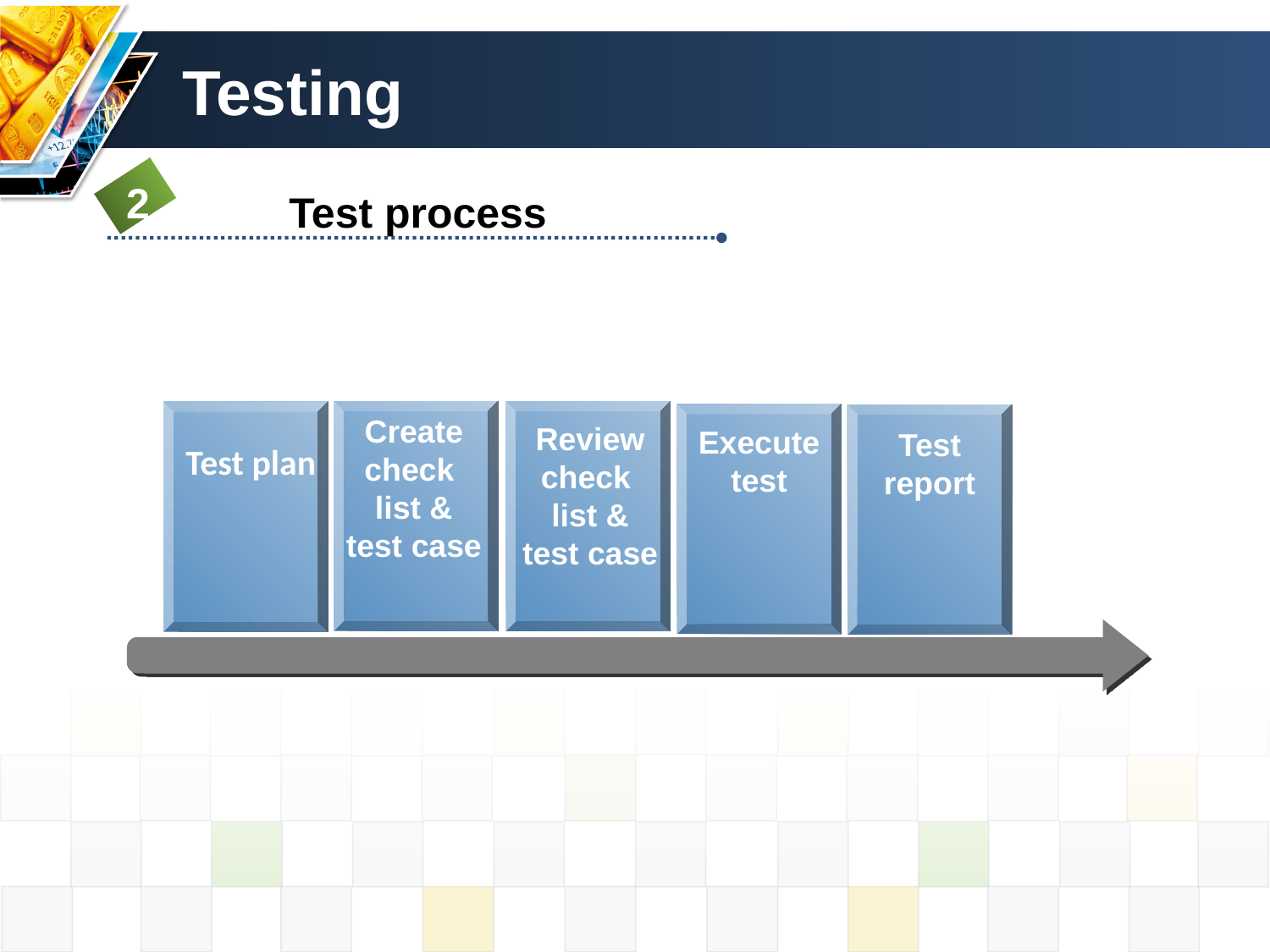

# Testing

2
Test process

Create
check
list &
test case
Review
check
list &
test case
Execute
test
Test
report
Test plan